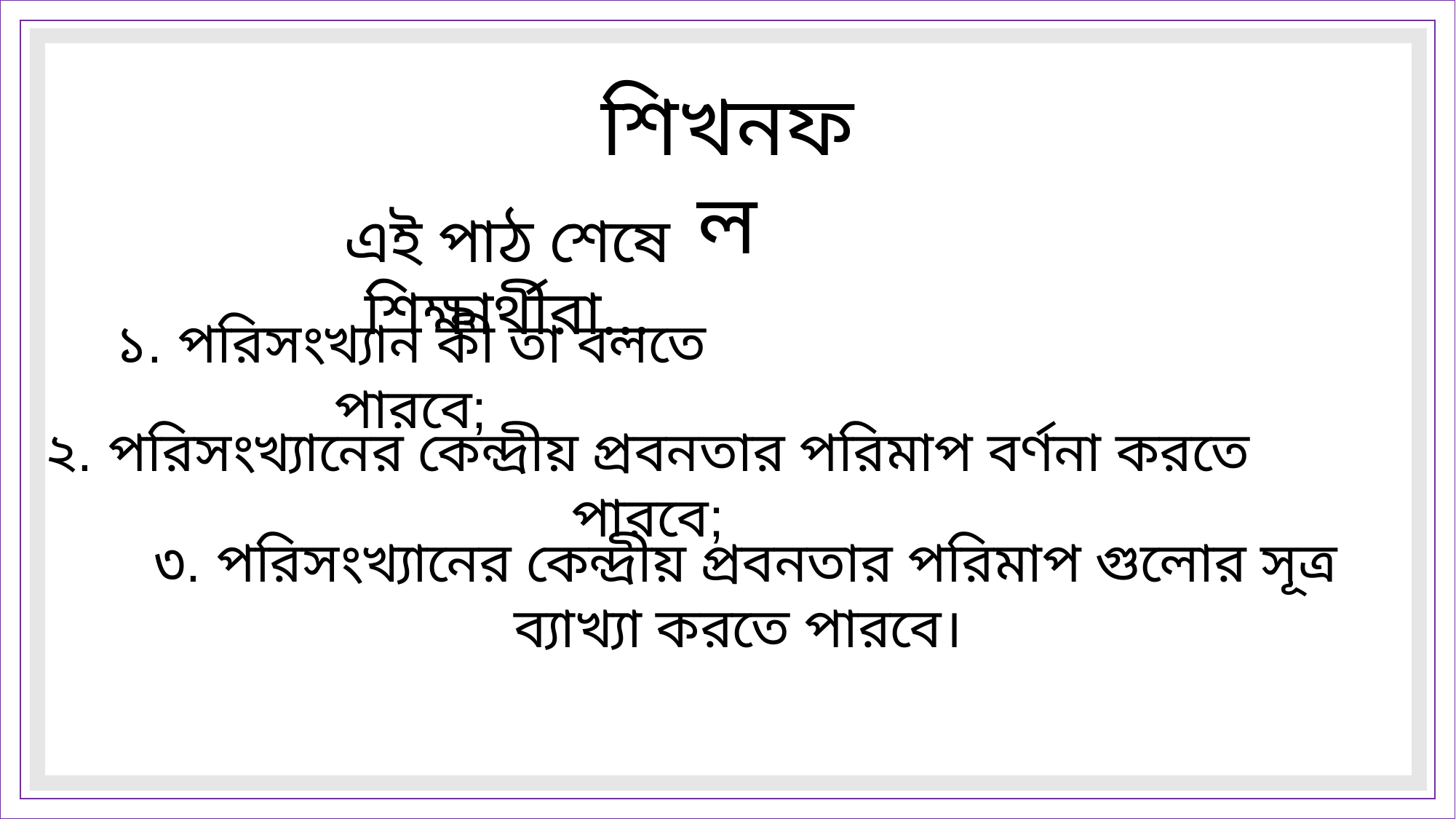

শিখনফল
এই পাঠ শেষে শিক্ষার্থীরা…
১. পরিসংখ্যান কী তা বলতে পারবে;
২. পরিসংখ্যানের কেন্দ্রীয় প্রবনতার পরিমাপ বর্ণনা করতে পারবে;
৩. পরিসংখ্যানের কেন্দ্রীয় প্রবনতার পরিমাপ গুলোর সূত্র ব্যাখ্যা করতে পারবে।